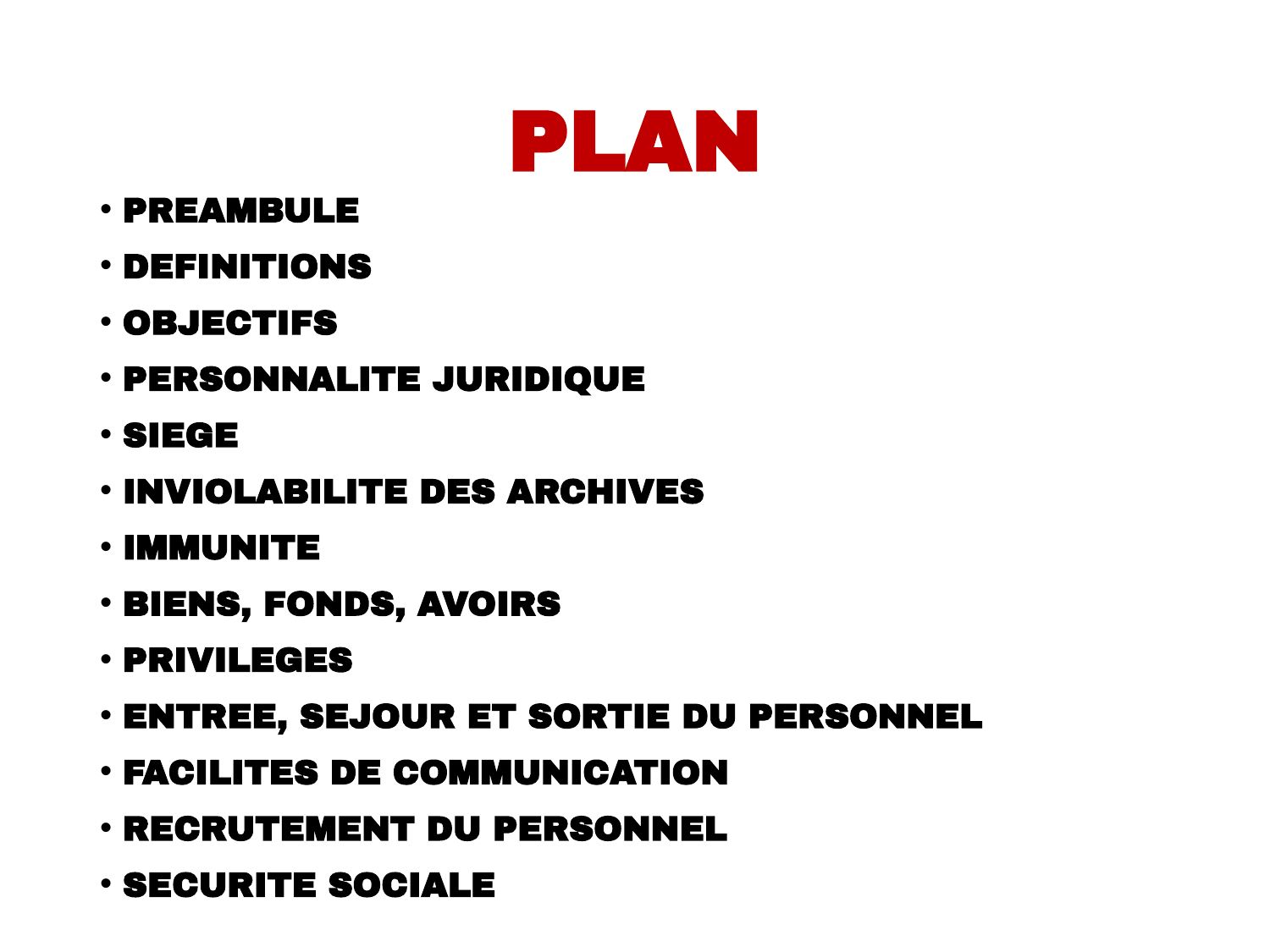

# PLAN
PREAMBULE
DEFINITIONS
OBJECTIFS
PERSONNALITE JURIDIQUE
SIEGE
INVIOLABILITE DES ARCHIVES
IMMUNITE
BIENS, FONDS, AVOIRS
PRIVILEGES
ENTREE, SEJOUR ET SORTIE DU PERSONNEL
FACILITES DE COMMUNICATION
RECRUTEMENT DU PERSONNEL
SECURITE SOCIALE